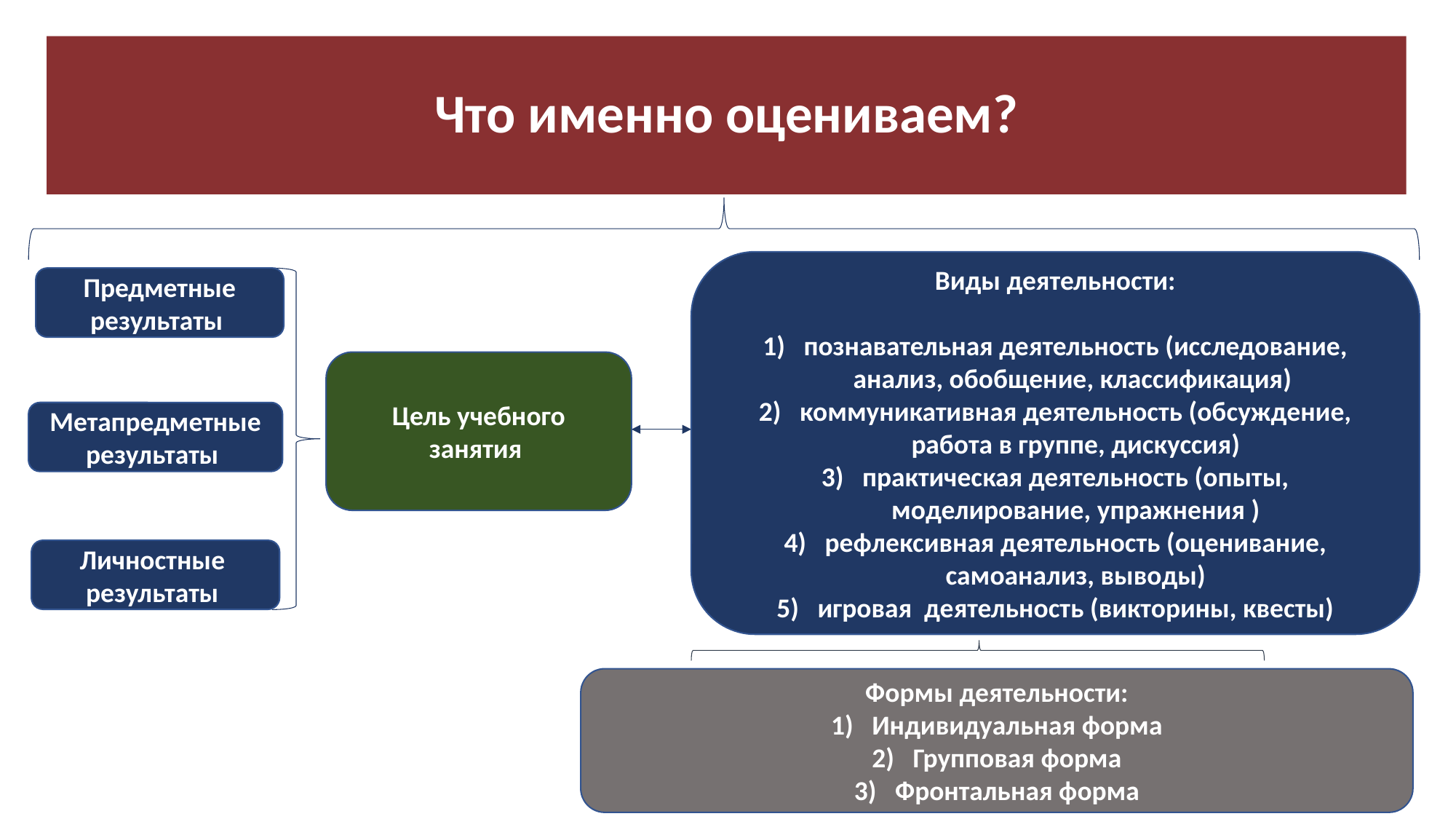

# Что именно оцениваем?
Виды деятельности:

познавательная деятельность (исследование, анализ, обобщение, классификация)
коммуникативная деятельность (обсуждение, работа в группе, дискуссия)
практическая деятельность (опыты, моделирование, упражнения )
рефлексивная деятельность (оценивание, самоанализ, выводы)
игровая  деятельность (викторины, квесты)
Предметные результаты

Цель учебного занятия

Метапредметные результаты
Личностные  результаты
Формы деятельности:
Индивидуальная форма
Групповая форма
Фронтальная форма